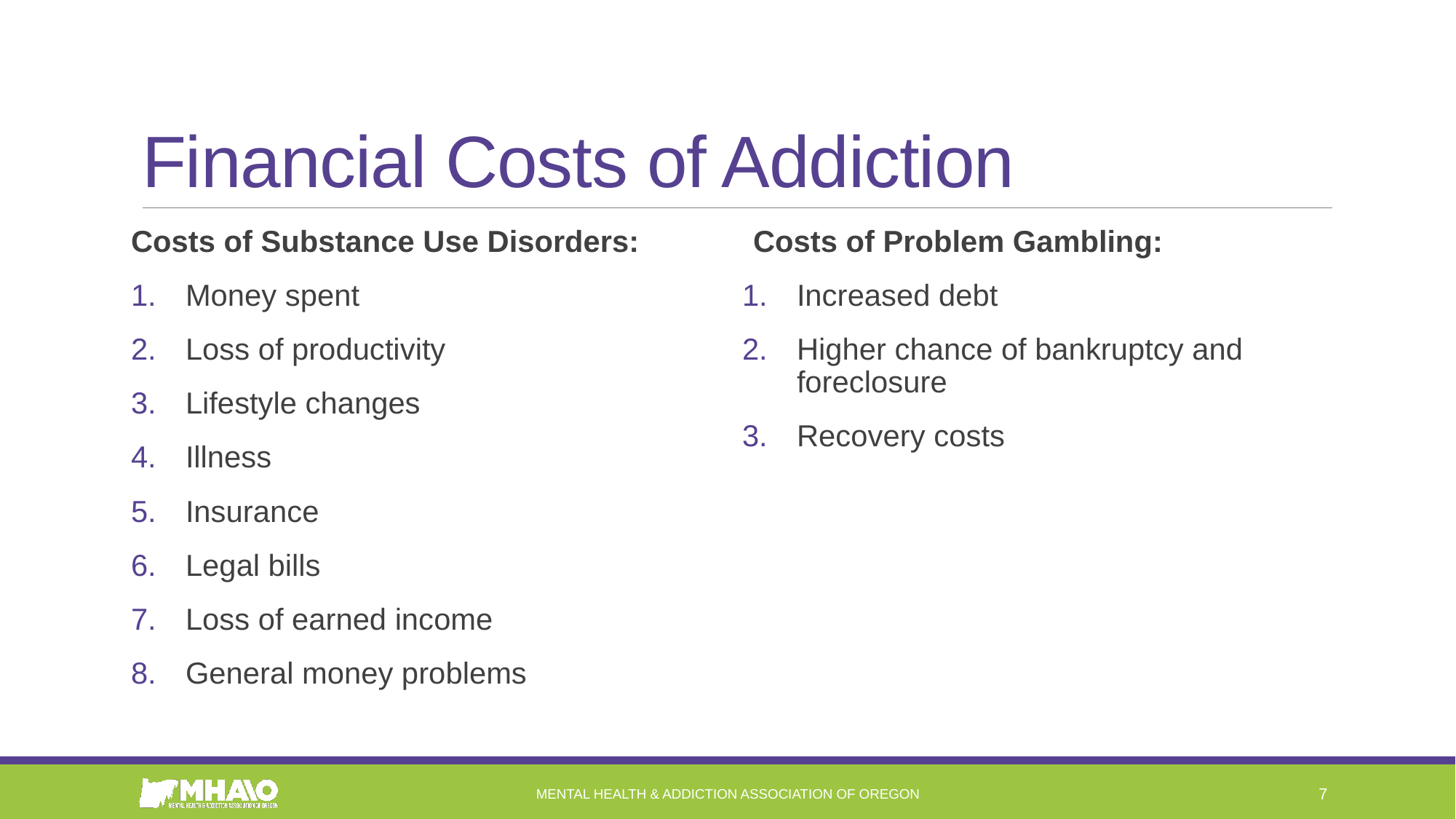

# Financial Costs of Addiction
Costs of Substance Use Disorders:
Money spent
Loss of productivity
Lifestyle changes
Illness
Insurance
Legal bills
Loss of earned income
General money problems
Costs of Problem Gambling:
Increased debt
Higher chance of bankruptcy and foreclosure
Recovery costs

Mental Health & Addiction Association of Oregon
7